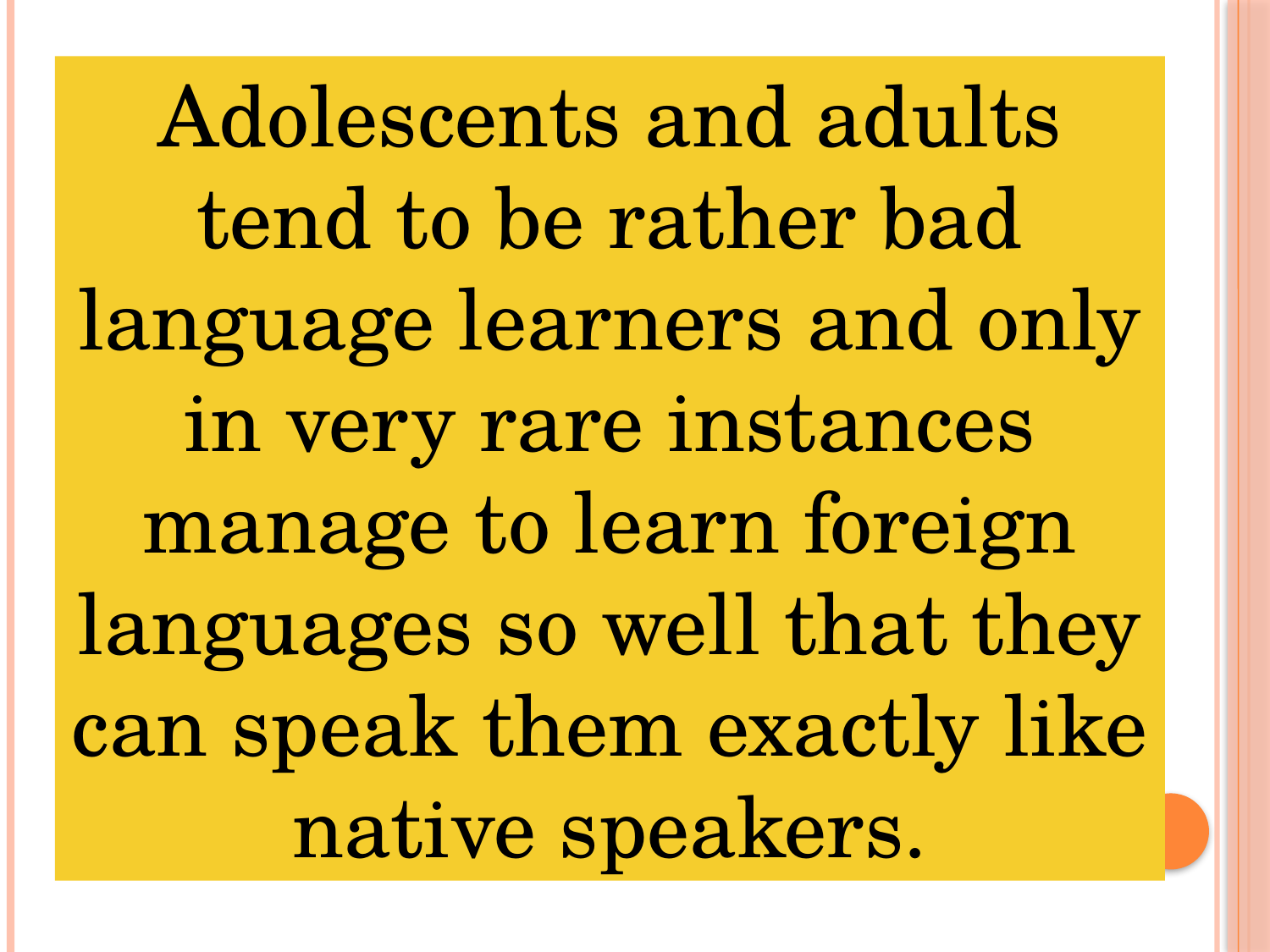

Adolescents and adults tend to be rather bad language learners and only in very rare instances manage to learn foreign languages so well that they can speak them exactly like native speakers.